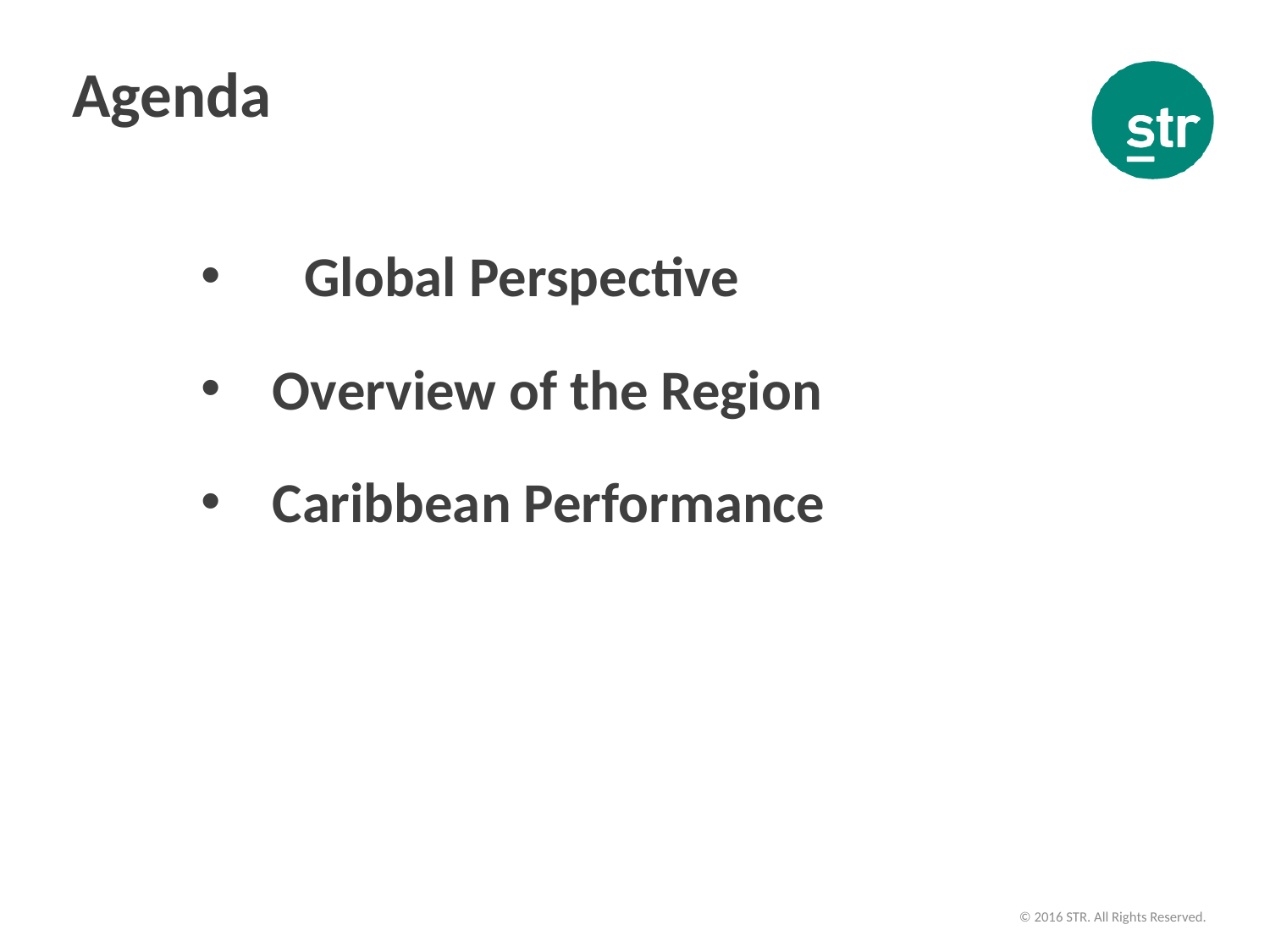

Agenda
Global Perspective
Overview of the Region
Caribbean Performance